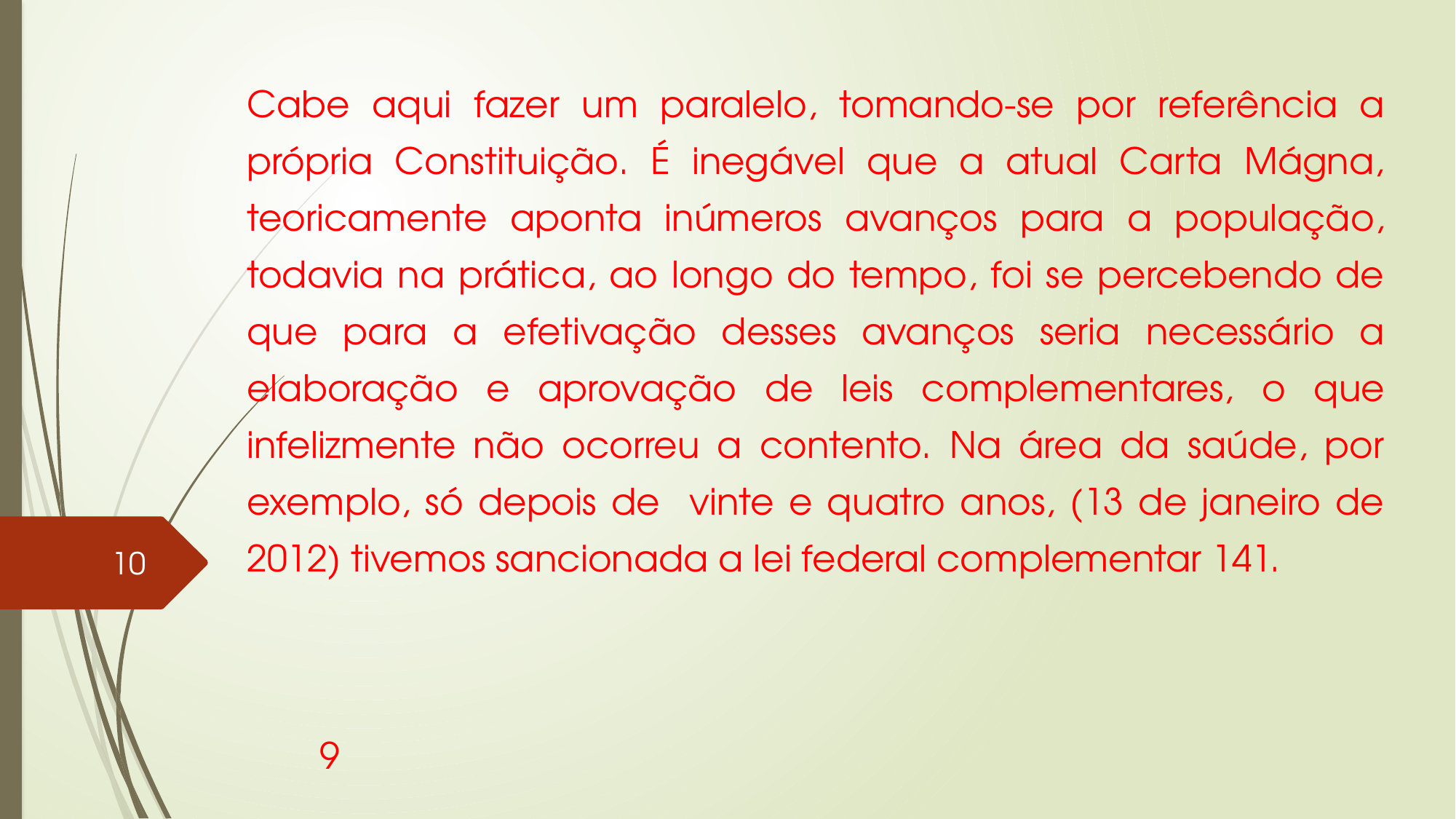

Cabe aqui fazer um paralelo, tomando-se por referência a própria Constituição. É inegável que a atual Carta Mágna, teoricamente aponta inúmeros avanços para a população, todavia na prática, ao longo do tempo, foi se percebendo de que para a efetivação desses avanços seria necessário a elaboração e aprovação de leis complementares, o que infelizmente não ocorreu a contento. Na área da saúde, por exemplo, só depois de  vinte e quatro anos, (13 de janeiro de 2012) tivemos sancionada a lei federal complementar 141.

10
9